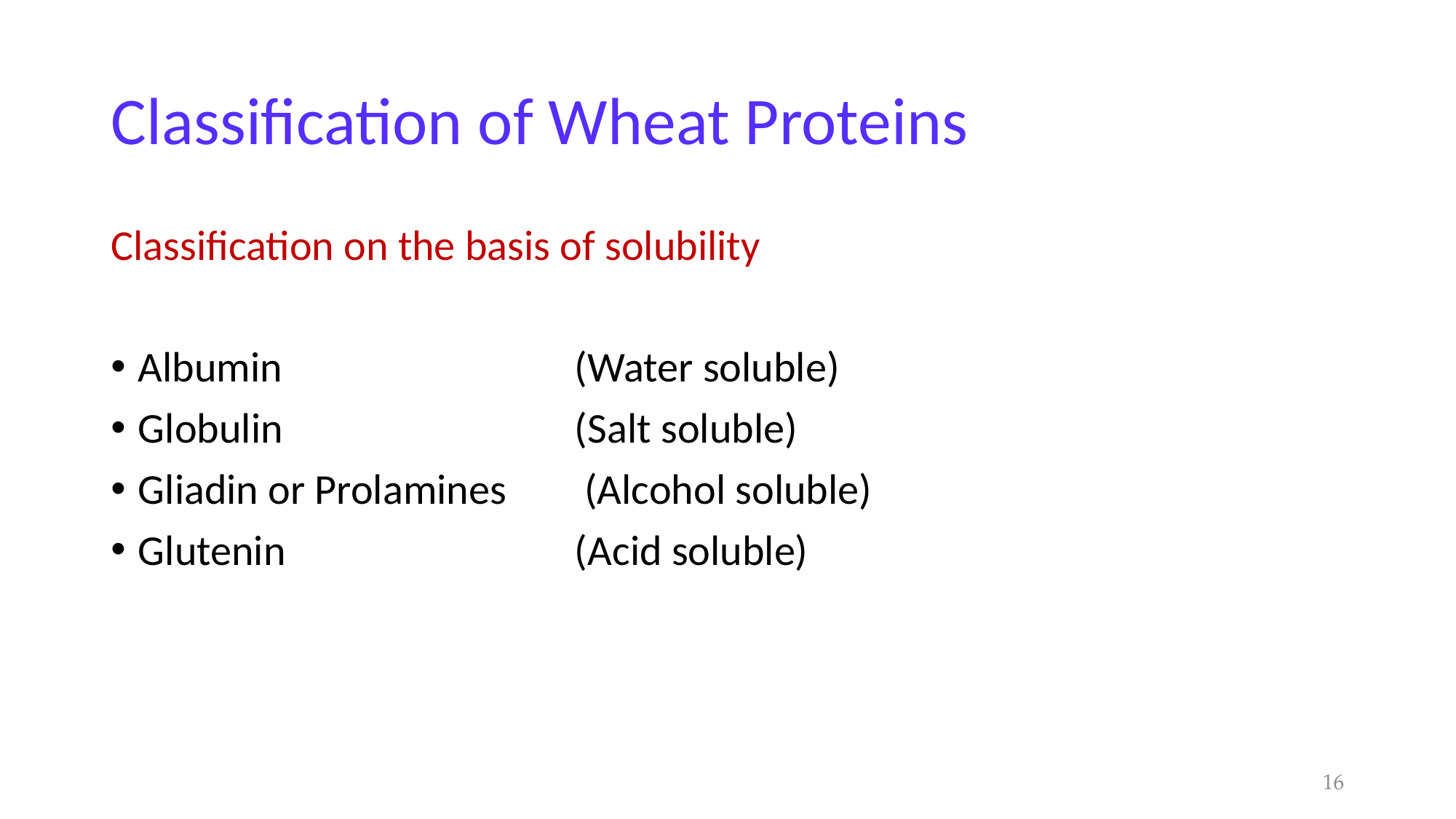

# Classification of Wheat Proteins
Classification on the basis of solubility

Albumin			(Water soluble)
Globulin	 		(Salt soluble)
Gliadin or Prolamines	 (Alcohol soluble)
Glutenin			(Acid soluble)
16